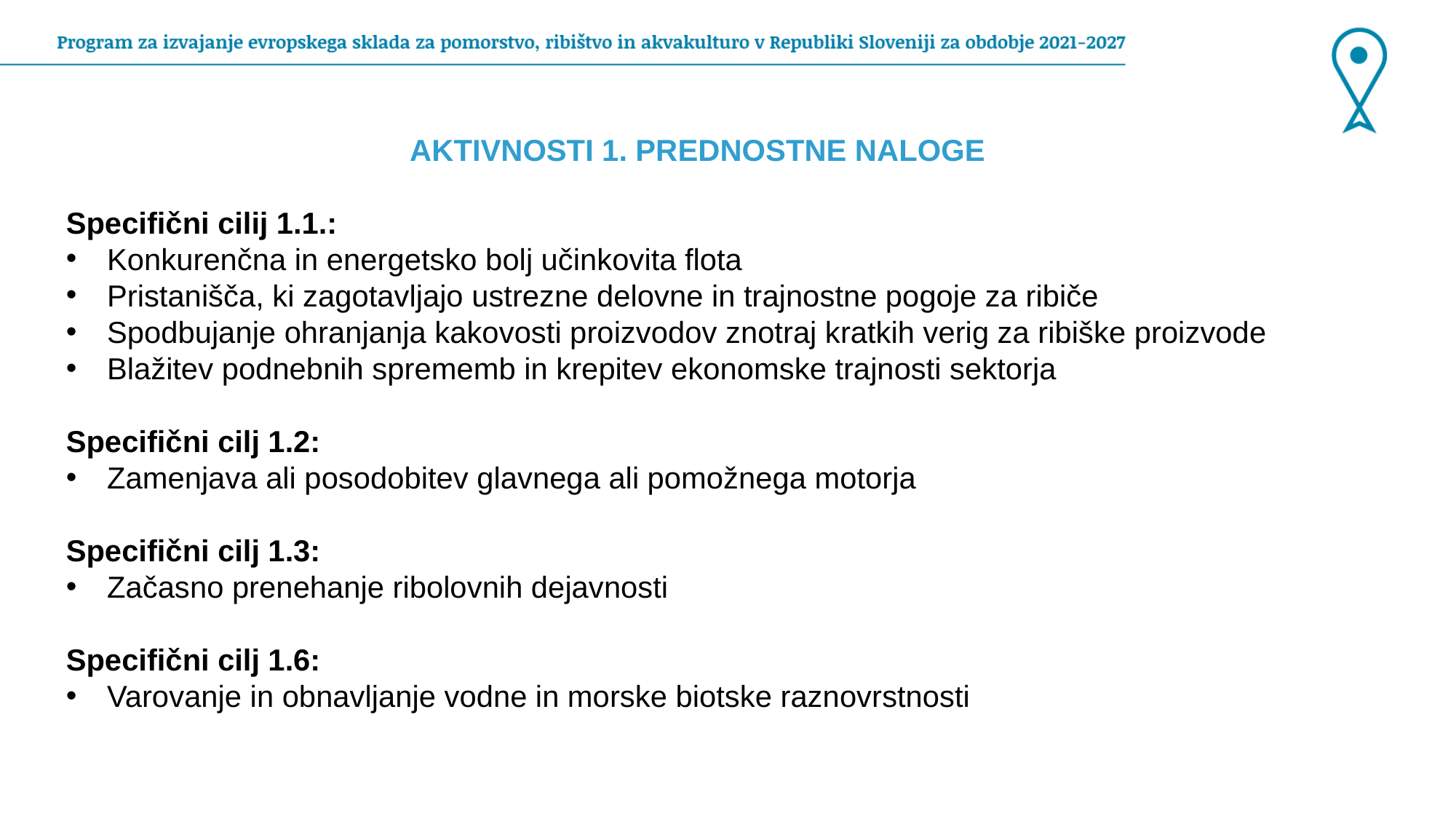

AKTIVNOSTI 1. PREDNOSTNE NALOGE

Specifični cilij 1.1.:
Konkurenčna in energetsko bolj učinkovita flota
Pristanišča, ki zagotavljajo ustrezne delovne in trajnostne pogoje za ribiče
Spodbujanje ohranjanja kakovosti proizvodov znotraj kratkih verig za ribiške proizvode
Blažitev podnebnih sprememb in krepitev ekonomske trajnosti sektorja

Specifični cilj 1.2:
Zamenjava ali posodobitev glavnega ali pomožnega motorja

Specifični cilj 1.3:
Začasno prenehanje ribolovnih dejavnosti

Specifični cilj 1.6:
Varovanje in obnavljanje vodne in morske biotske raznovrstnosti